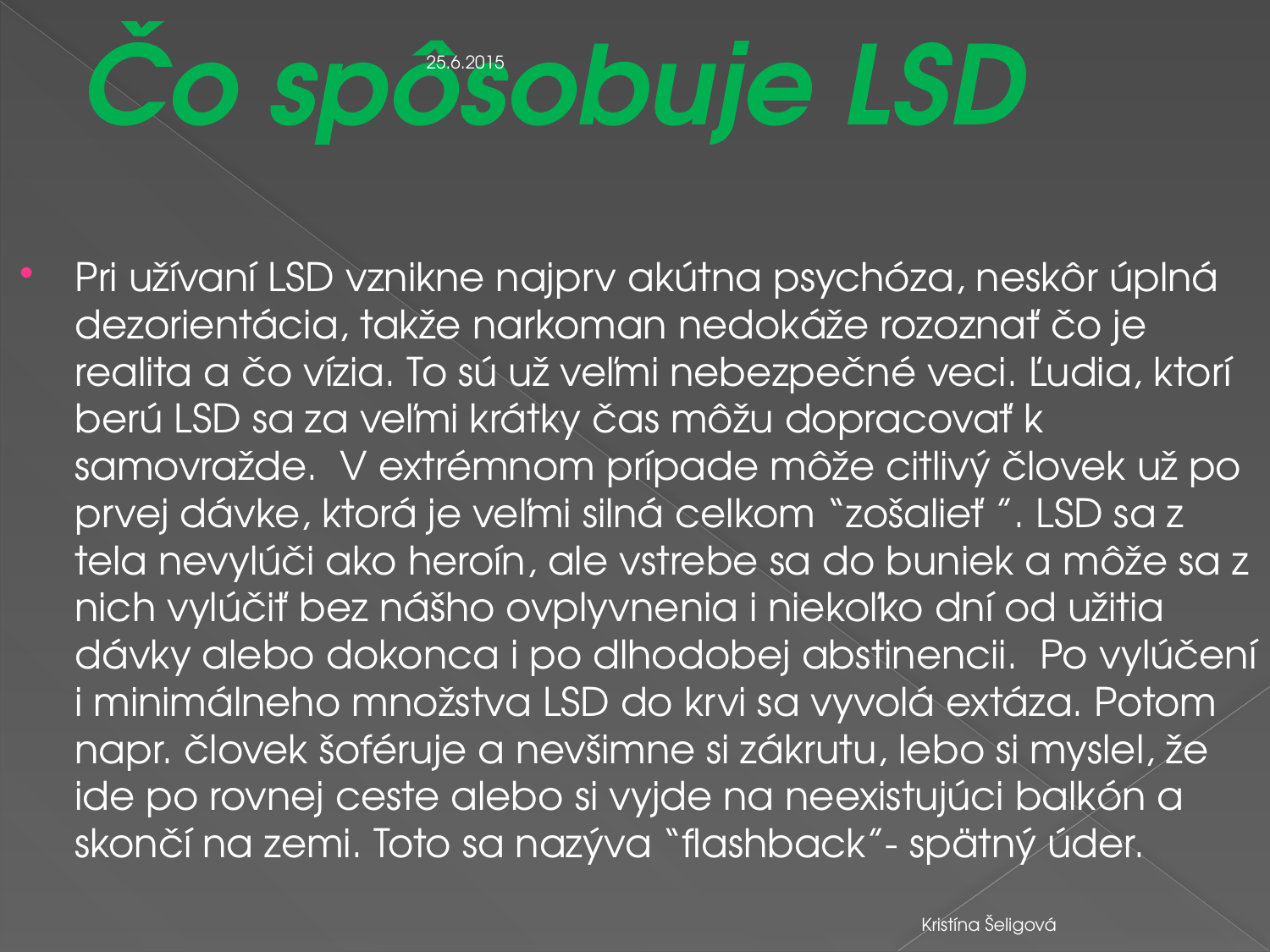

# Čo spôsobuje LSD
25.6.2015
Pri užívaní LSD vznikne najprv akútna psychóza, neskôr úplná dezorientácia, takže narkoman nedokáže rozoznať čo je realita a čo vízia. To sú už veľmi nebezpečné veci. Ľudia, ktorí berú LSD sa za veľmi krátky čas môžu dopracovať k samovražde.  V extrémnom prípade môže citlivý človek už po prvej dávke, ktorá je veľmi silná celkom “zošalieť ”. LSD sa z tela nevylúči ako heroín, ale vstrebe sa do buniek a môže sa z nich vylúčiť bez nášho ovplyvnenia i niekoľko dní od užitia dávky alebo dokonca i po dlhodobej abstinencii.  Po vylúčení i minimálneho množstva LSD do krvi sa vyvolá extáza. Potom napr. človek šoféruje a nevšimne si zákrutu, lebo si myslel, že ide po rovnej ceste alebo si vyjde na neexistujúci balkón a skončí na zemi. Toto sa nazýva “flashback”- spätný úder.

Kristína Šeligová